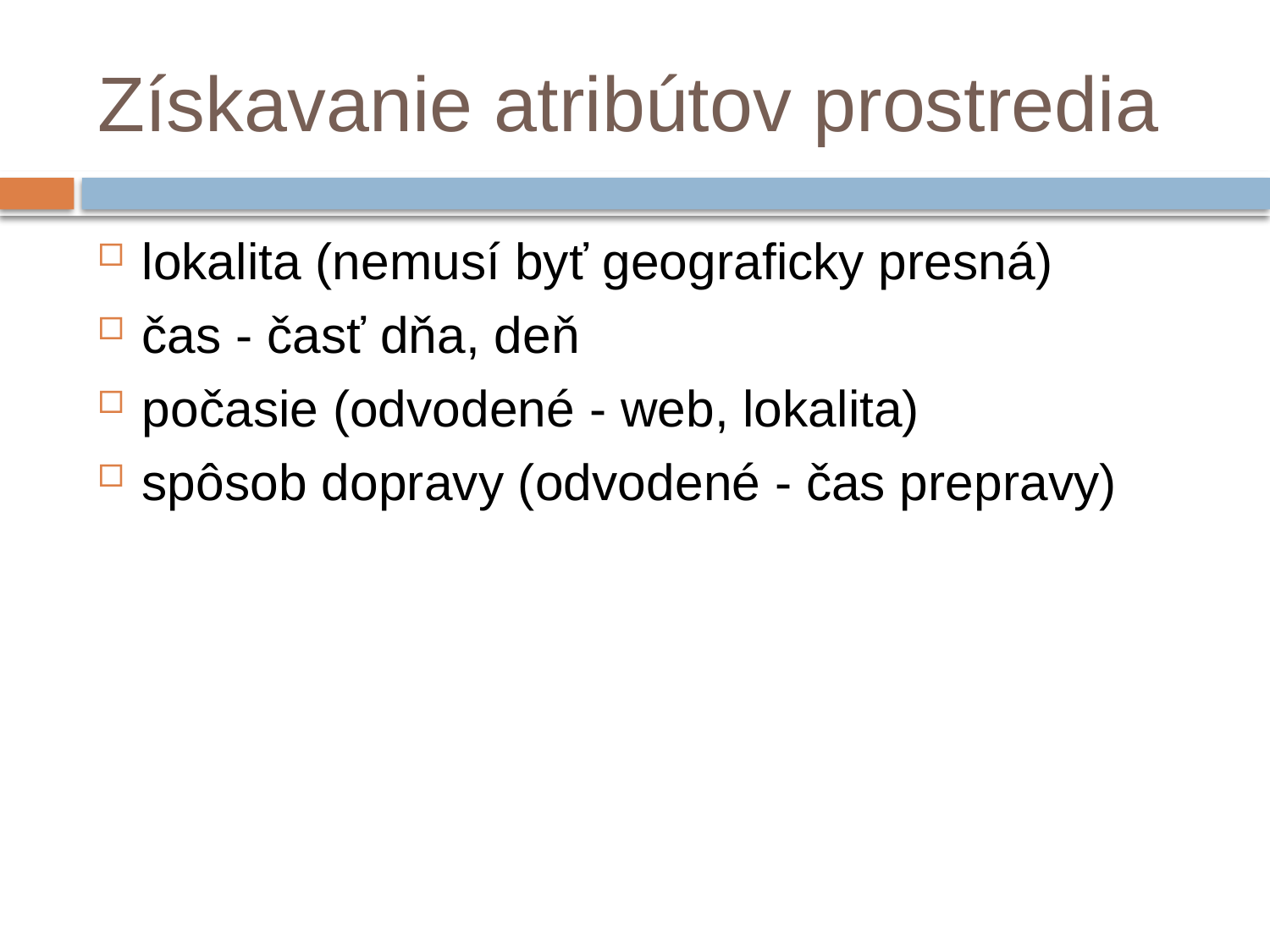

# Získavanie atribútov prostredia
lokalita (nemusí byť geograficky presná)
čas - časť dňa, deň
počasie (odvodené - web, lokalita)
spôsob dopravy (odvodené - čas prepravy)